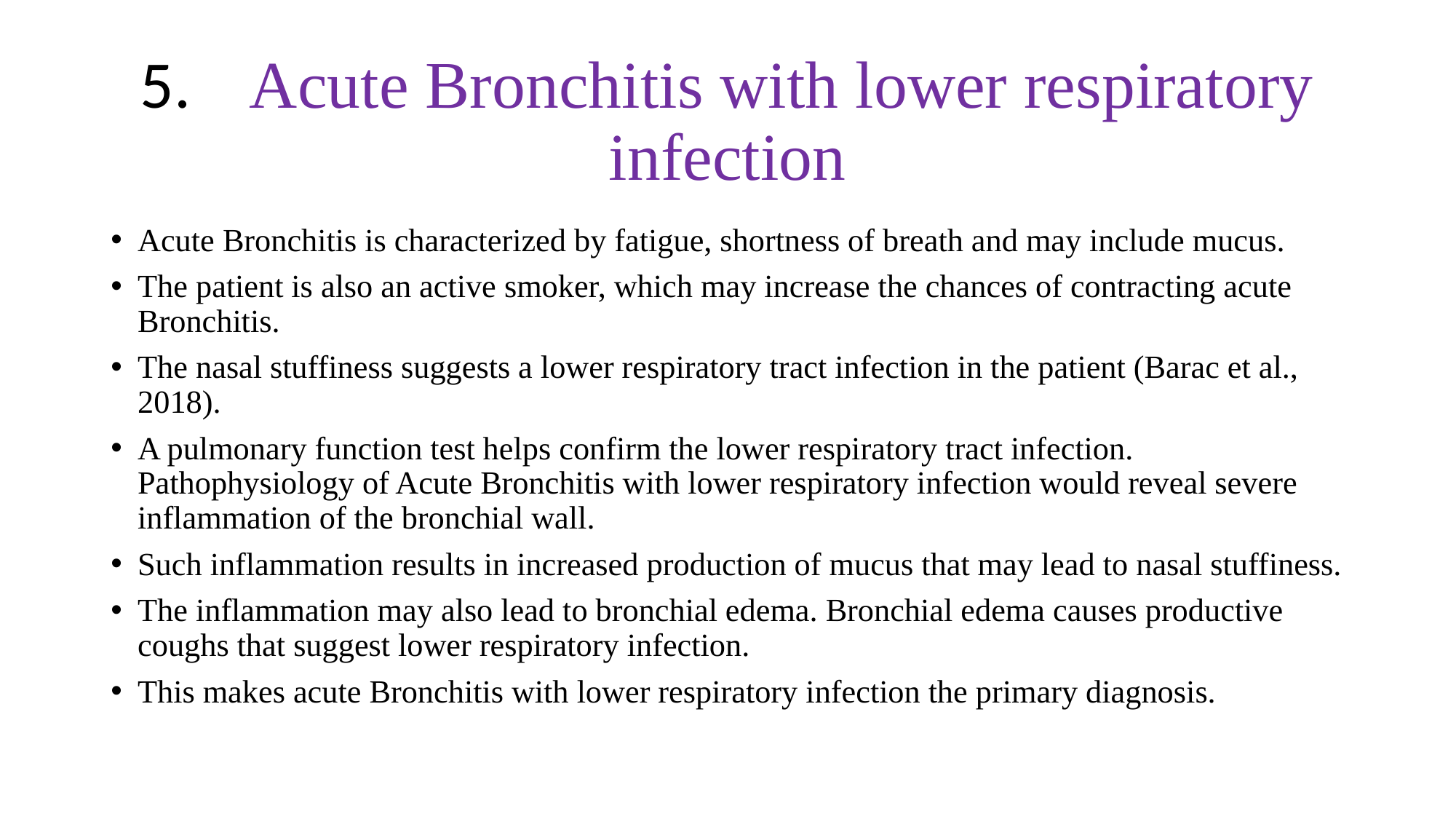

# 5.	Acute Bronchitis with lower respiratory infection
Acute Bronchitis is characterized by fatigue, shortness of breath and may include mucus.
The patient is also an active smoker, which may increase the chances of contracting acute Bronchitis.
The nasal stuffiness suggests a lower respiratory tract infection in the patient (Barac et al., 2018).
A pulmonary function test helps confirm the lower respiratory tract infection. Pathophysiology of Acute Bronchitis with lower respiratory infection would reveal severe inflammation of the bronchial wall.
Such inflammation results in increased production of mucus that may lead to nasal stuffiness.
The inflammation may also lead to bronchial edema. Bronchial edema causes productive coughs that suggest lower respiratory infection.
This makes acute Bronchitis with lower respiratory infection the primary diagnosis.